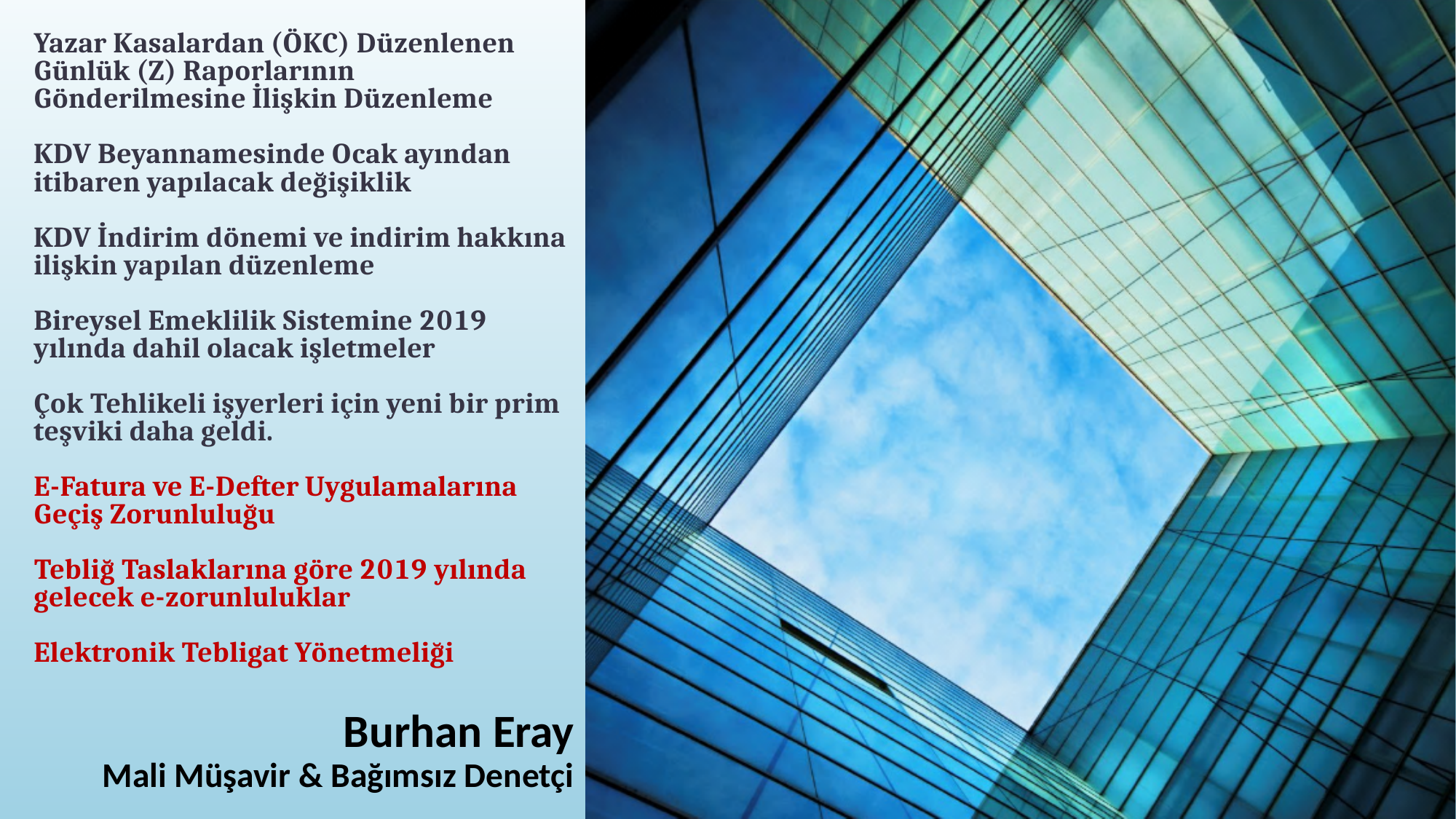

# Yazar Kasalardan (ÖKC) Düzenlenen Günlük (Z) Raporlarının Gönderilmesine İlişkin Düzenleme KDV Beyannamesinde Ocak ayından itibaren yapılacak değişiklik KDV İndirim dönemi ve indirim hakkına ilişkin yapılan düzenleme Bireysel Emeklilik Sistemine 2019 yılında dahil olacak işletmeler Çok Tehlikeli işyerleri için yeni bir prim teşviki daha geldi. E-Fatura ve E-Defter Uygulamalarına Geçiş Zorunluluğu Tebliğ Taslaklarına göre 2019 yılında gelecek e-zorunluluklar Elektronik Tebligat Yönetmeliği
Burhan Eray
Mali Müşavir & Bağımsız Denetçi